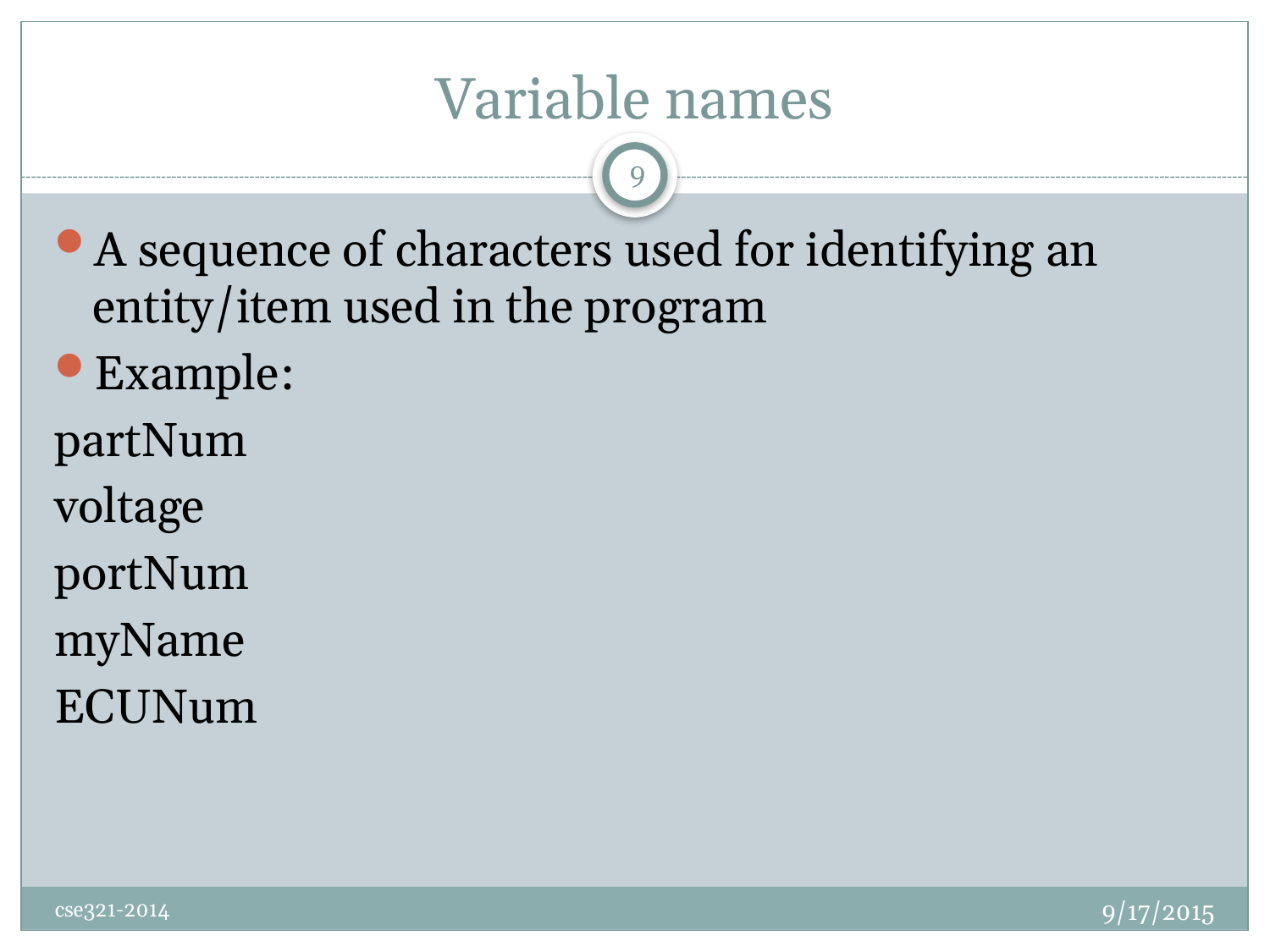

# Variable names
9
A sequence of characters used for identifying an entity/item used in the program
Example:
partNum
voltage
portNum
myName
ECUNum

9/17/2015
cse321-2014